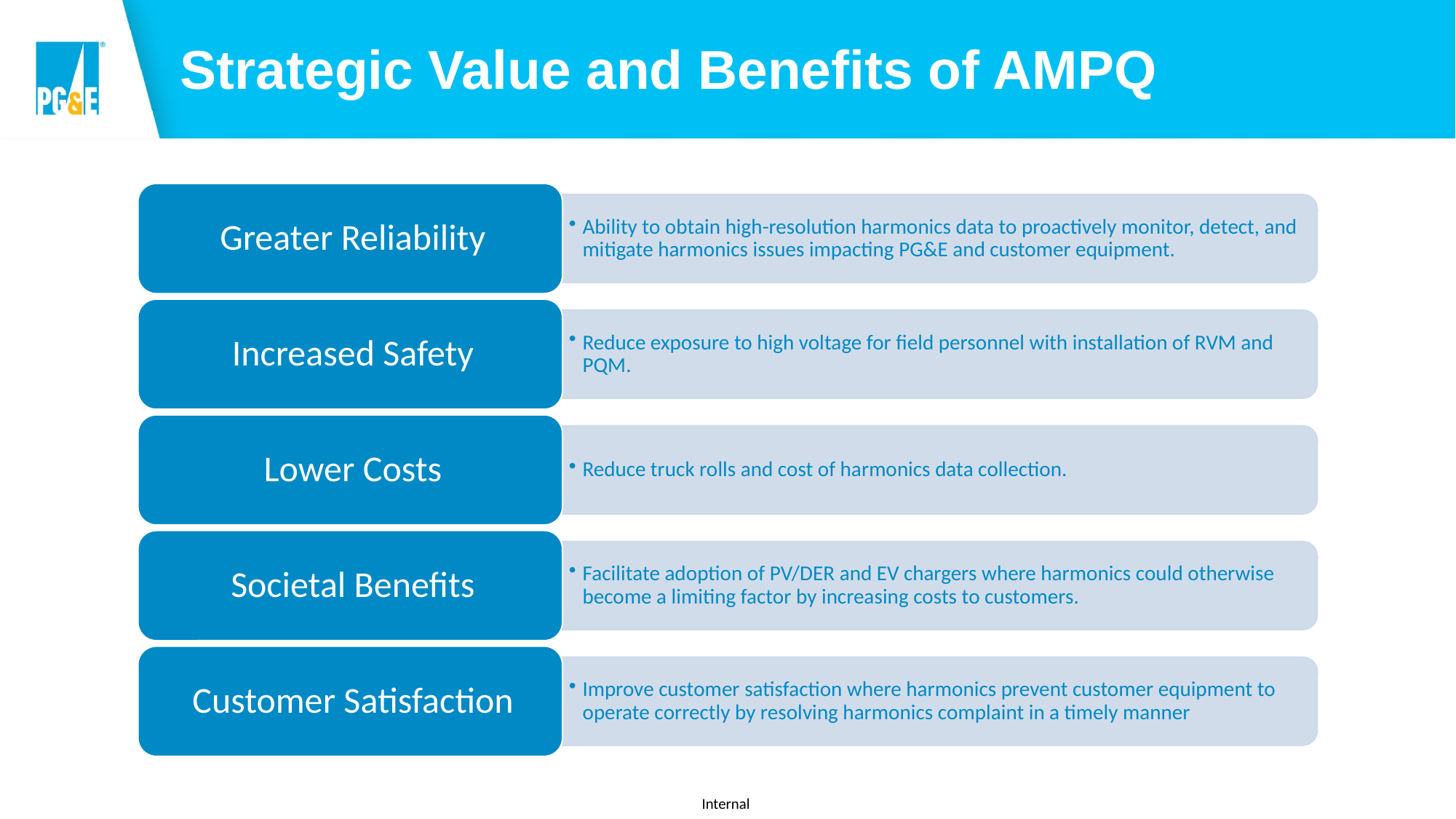

# Strategic Value and Benefits of AMPQ
Ability to obtain high-resolution harmonics data to proactively monitor, detect, and mitigate harmonics issues impacting PG&E and customer equipment.
Greater Reliability
Reduce exposure to high voltage for field personnel with installation of RVM and PQM.
Increased Safety
Reduce truck rolls and cost of harmonics data collection.
Lower Costs
Facilitate adoption of PV/DER and EV chargers where harmonics could otherwise become a limiting factor by increasing costs to customers.
Societal Benefits
Improve customer satisfaction where harmonics prevent customer equipment to operate correctly by resolving harmonics complaint in a timely manner
Customer Satisfaction